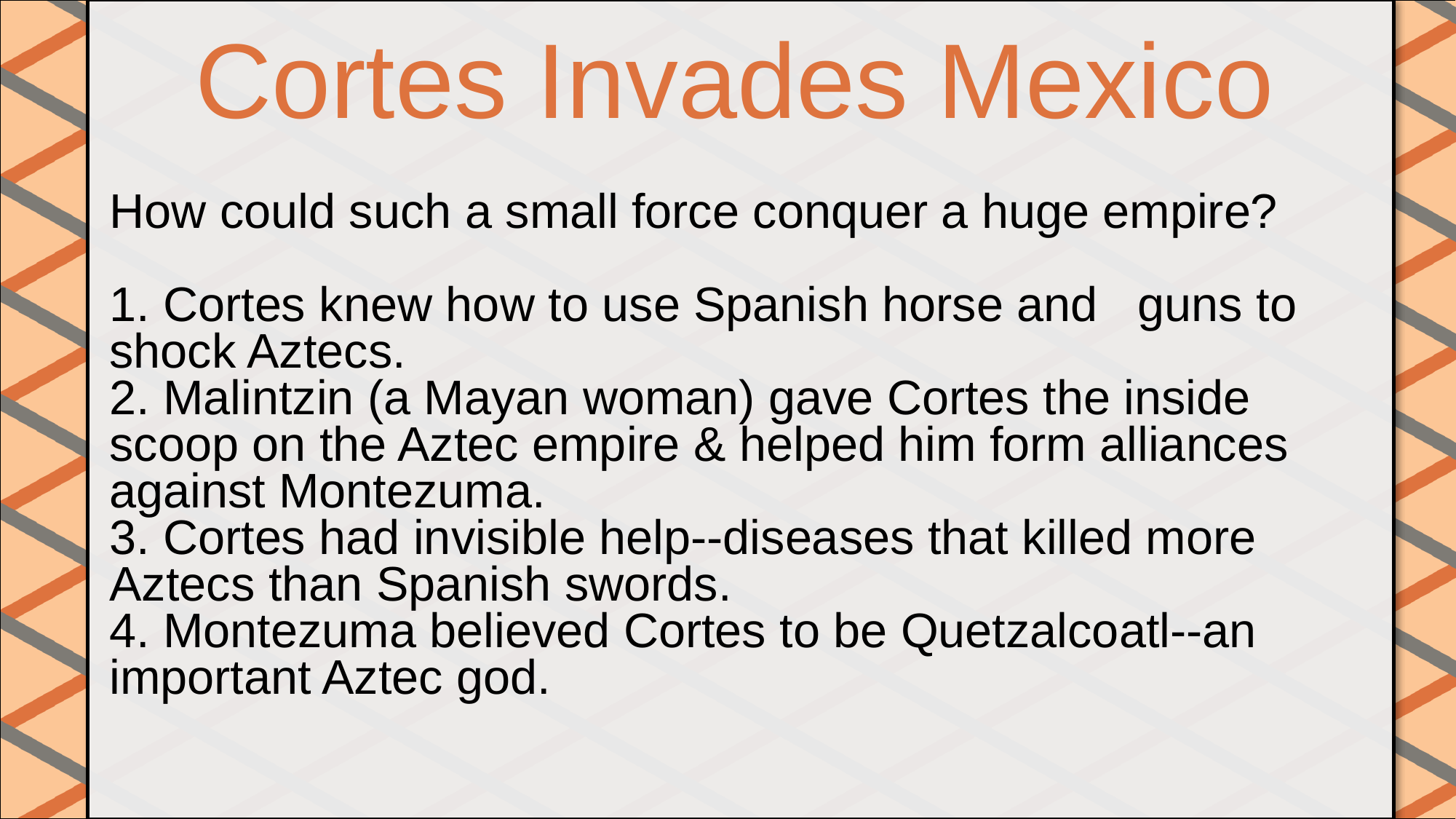

Cortes Invades Mexico
#
How could such a small force conquer a huge empire?

1. Cortes knew how to use Spanish horse and   guns to shock Aztecs.
2. Malintzin (a Mayan woman) gave Cortes the inside scoop on the Aztec empire & helped him form alliances against Montezuma.
3. Cortes had invisible help--diseases that killed more Aztecs than Spanish swords.
4. Montezuma believed Cortes to be Quetzalcoatl--an important Aztec god.